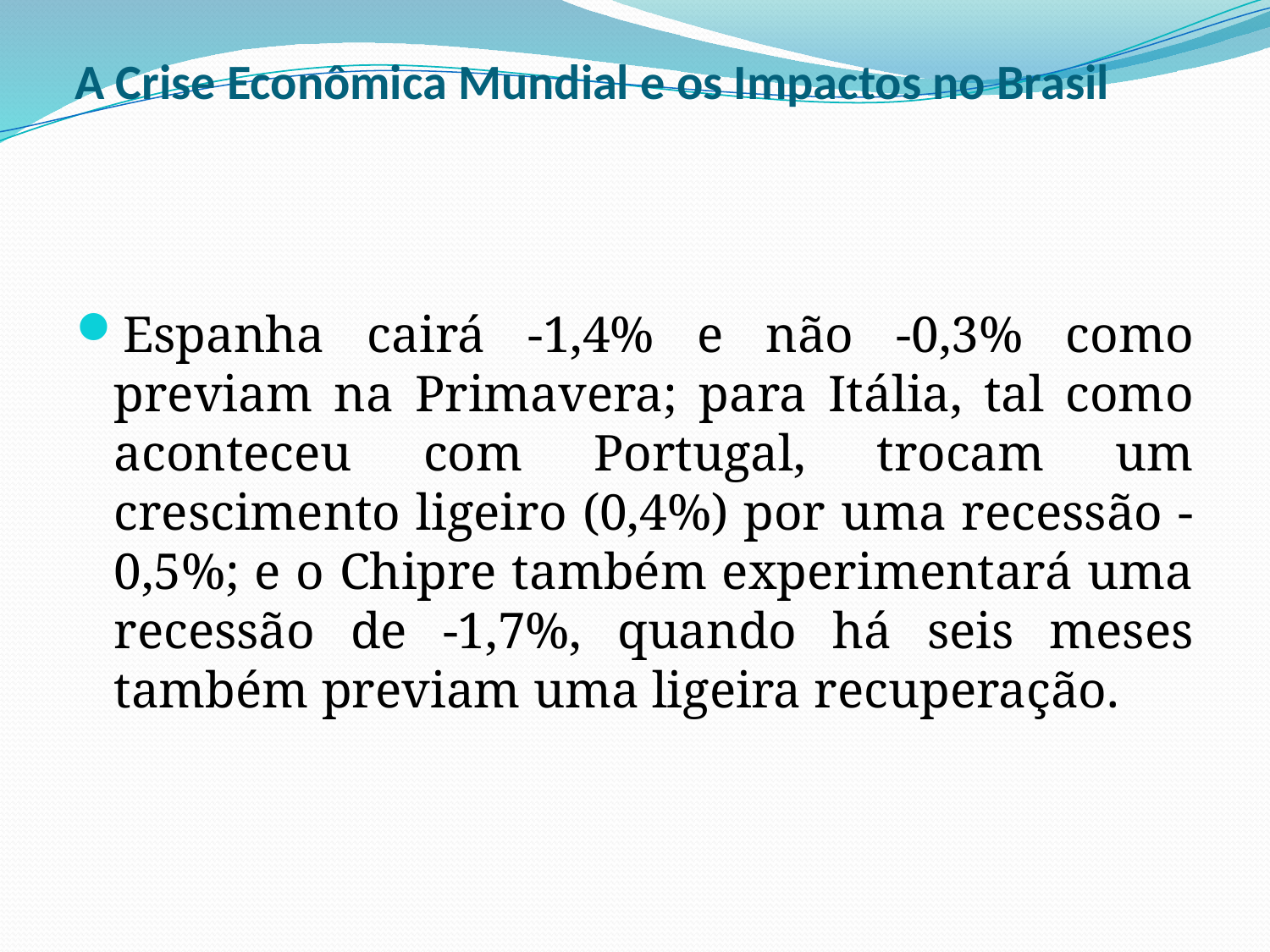

# A Crise Econômica Mundial e os Impactos no Brasil

Espanha cairá -1,4% e não -0,3% como previam na Primavera; para Itália, tal como aconteceu com Portugal, trocam um crescimento ligeiro (0,4%) por uma recessão -0,5%; e o Chipre também experimentará uma recessão de -1,7%, quando há seis meses também previam uma ligeira recuperação.